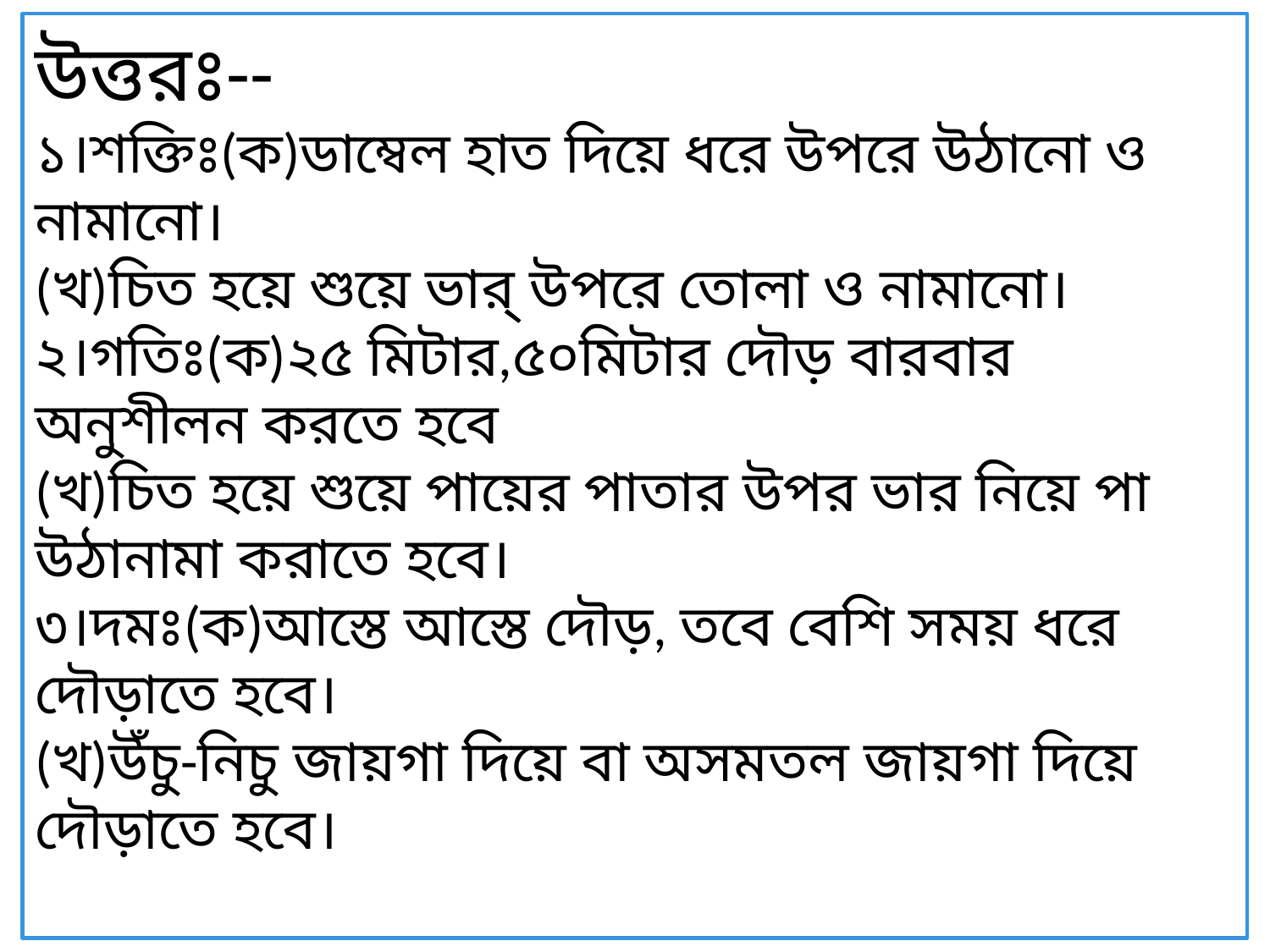

উত্তরঃ--
১।শক্তিঃ(ক)ডাম্বেল হাত দিয়ে ধরে উপরে উঠানো ও নামানো।
(খ)চিত হয়ে শুয়ে ভার্ উপরে তোলা ও নামানো।
২।গতিঃ(ক)২৫ মিটার,৫০মিটার দৌড় বারবার অনুশীলন করতে হবে
(খ)চিত হয়ে শুয়ে পায়ের পাতার উপর ভার নিয়ে পা উঠানামা করাতে হবে।
৩।দমঃ(ক)আস্তে আস্তে দৌড়, তবে বেশি সময় ধরে দৌড়াতে হবে।
(খ)উঁচু-নিচু জায়গা দিয়ে বা অসমতল জায়গা দিয়ে দৌড়াতে হবে।